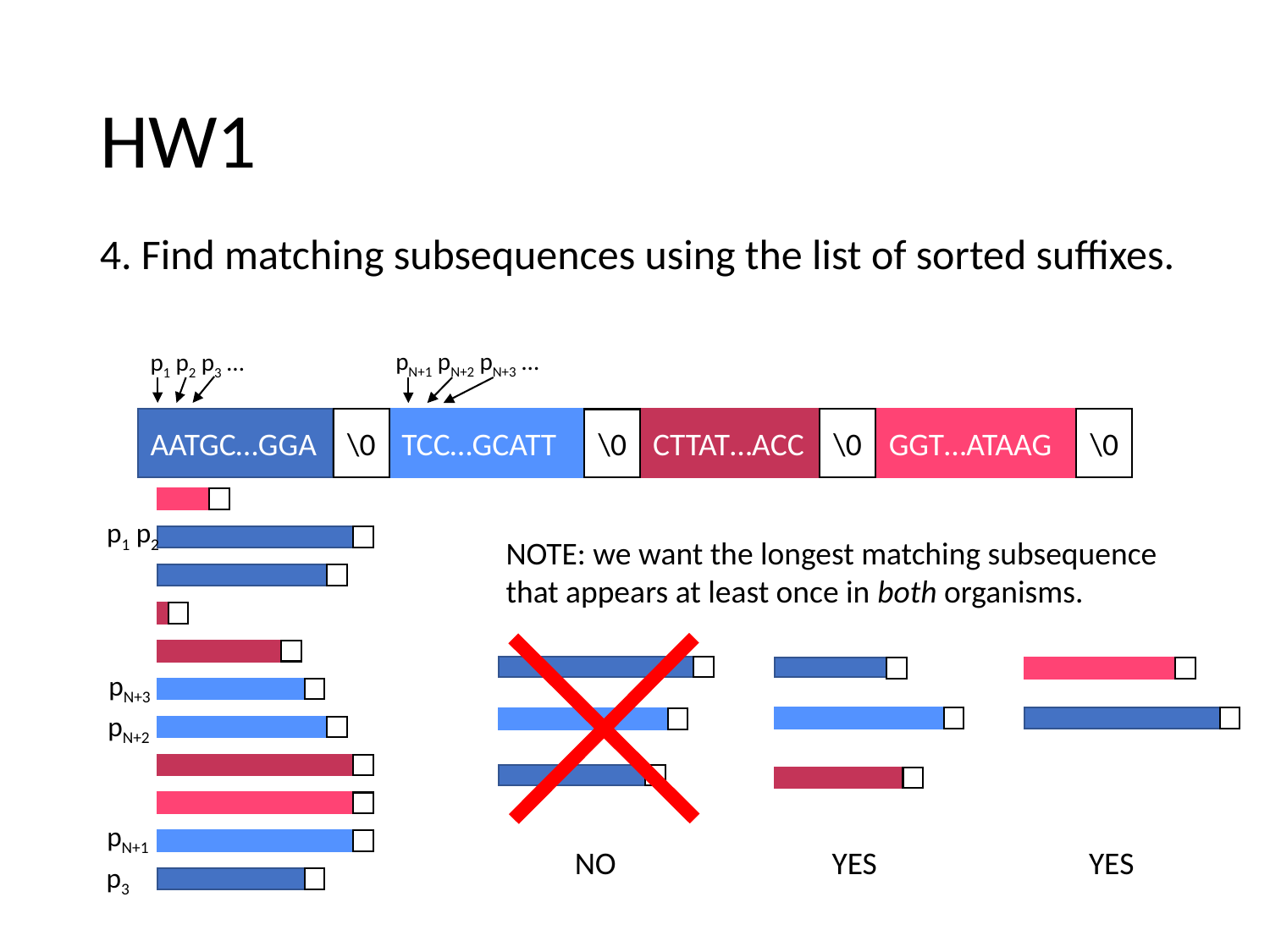

# HW1
4. Find matching subsequences using the list of sorted suffixes.
pN+1 pN+2 pN+3 …
p1 p2 p3 …
\0
AATGC…GGA
\0
TCC…GCATT
CTTAT…ACC
GGT…ATAAG
\0
\0

p1 p2

NOTE: we want the longest matching subsequence that appears at least once in both organisms.

pN+3

pN+2

pN+1

NO
YES
YES
p3